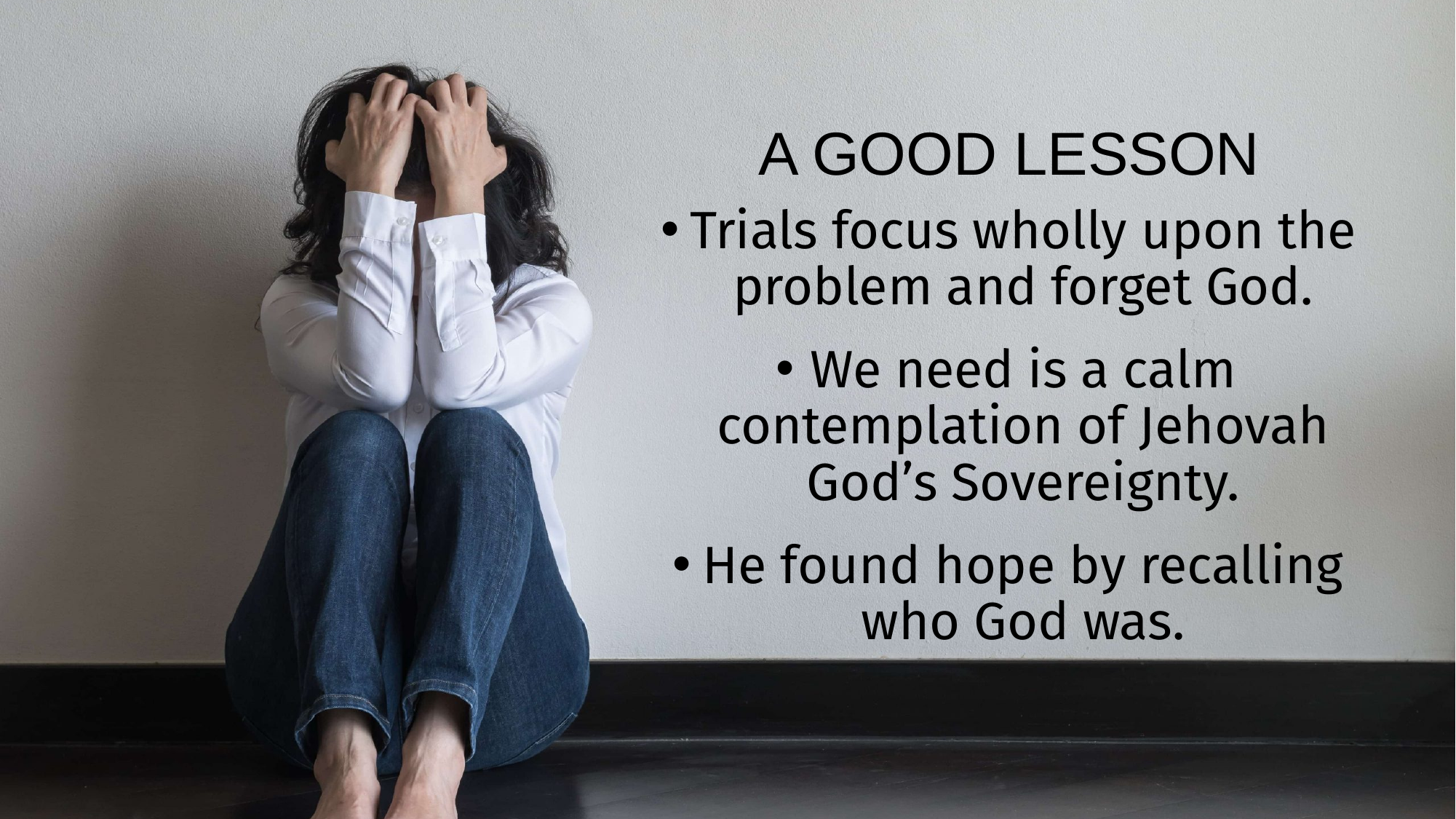

# A Good Lesson
Trials focus wholly upon the problem and forget God.
We need is a calm contemplation of Jehovah God’s Sovereignty.
He found hope by recalling who God was.